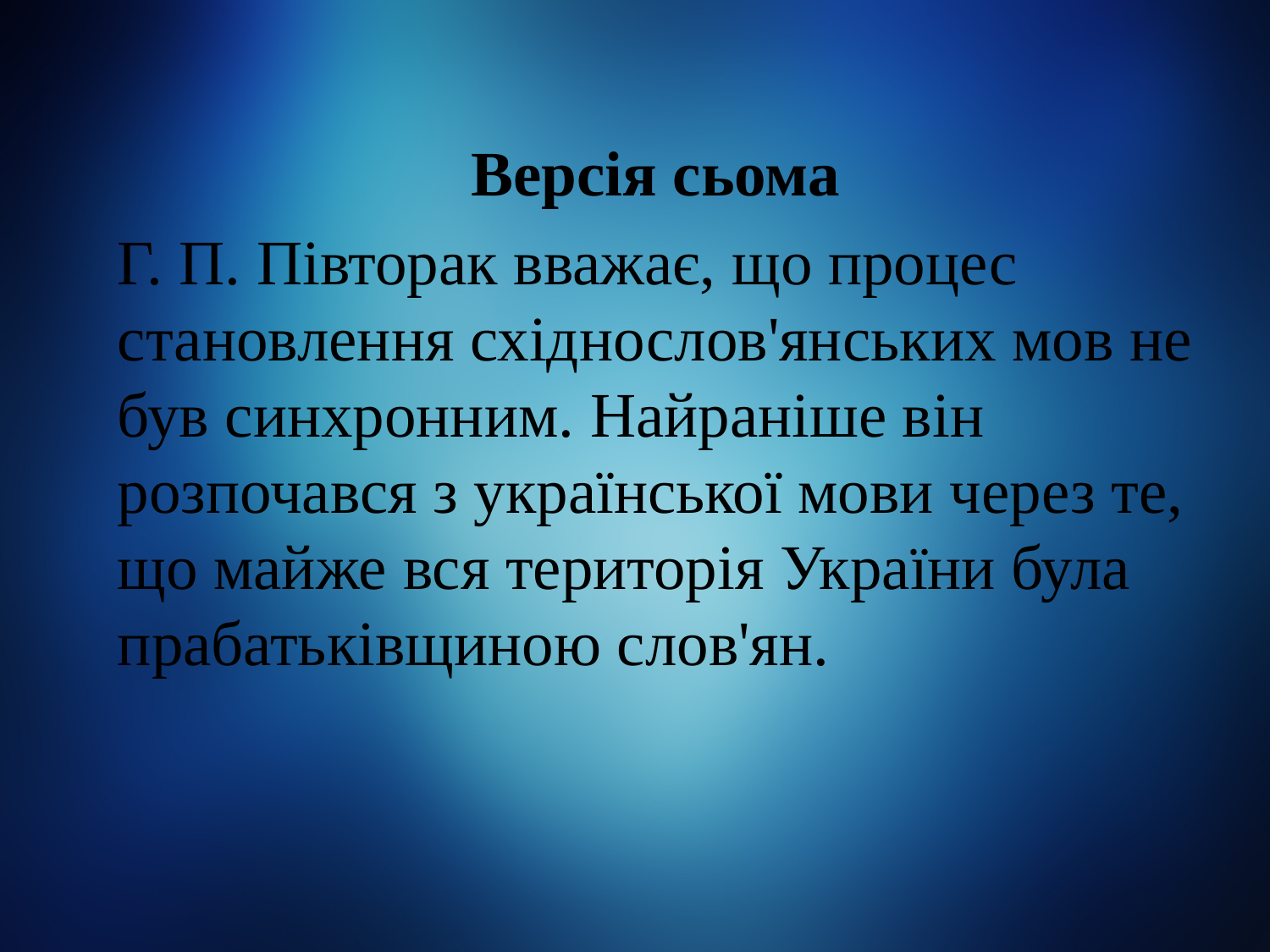

Версія сьома
Г. П. Півторак вважає, що процес становлення східнослов'янських мов не був синхронним. Найраніше він розпочався з української мови через те, що майже вся територія України була прабатьківщиною слов'ян.